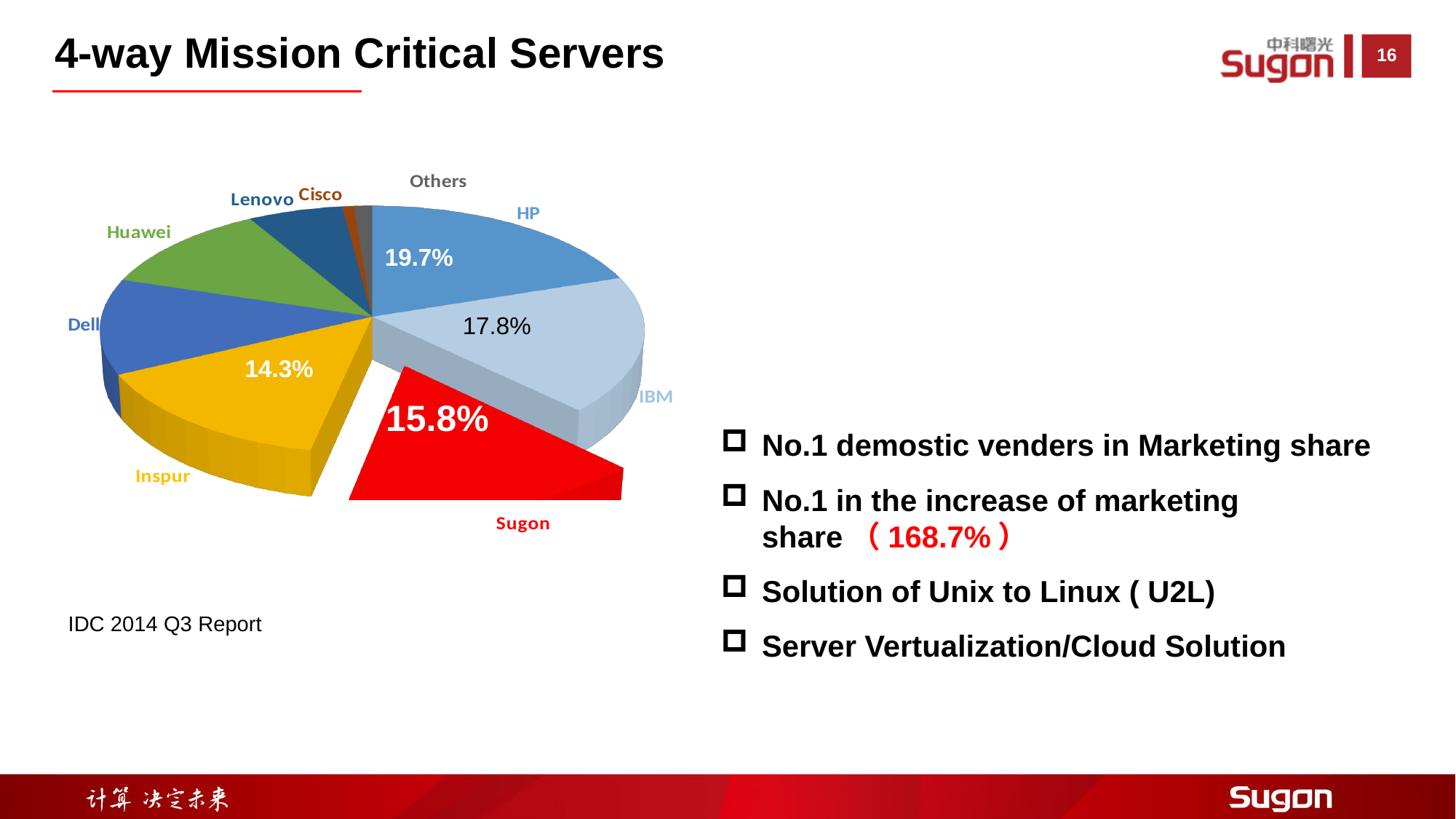

4-way Mission Critical Servers

[unsupported chart]

19.7%
17.8%
14.3%
15.8%
No.1 demostic venders in Marketing share
No.1 in the increase of marketing share（168.7%）
Solution of Unix to Linux ( U2L)
Server Vertualization/Cloud Solution
IDC 2014 Q3 Report